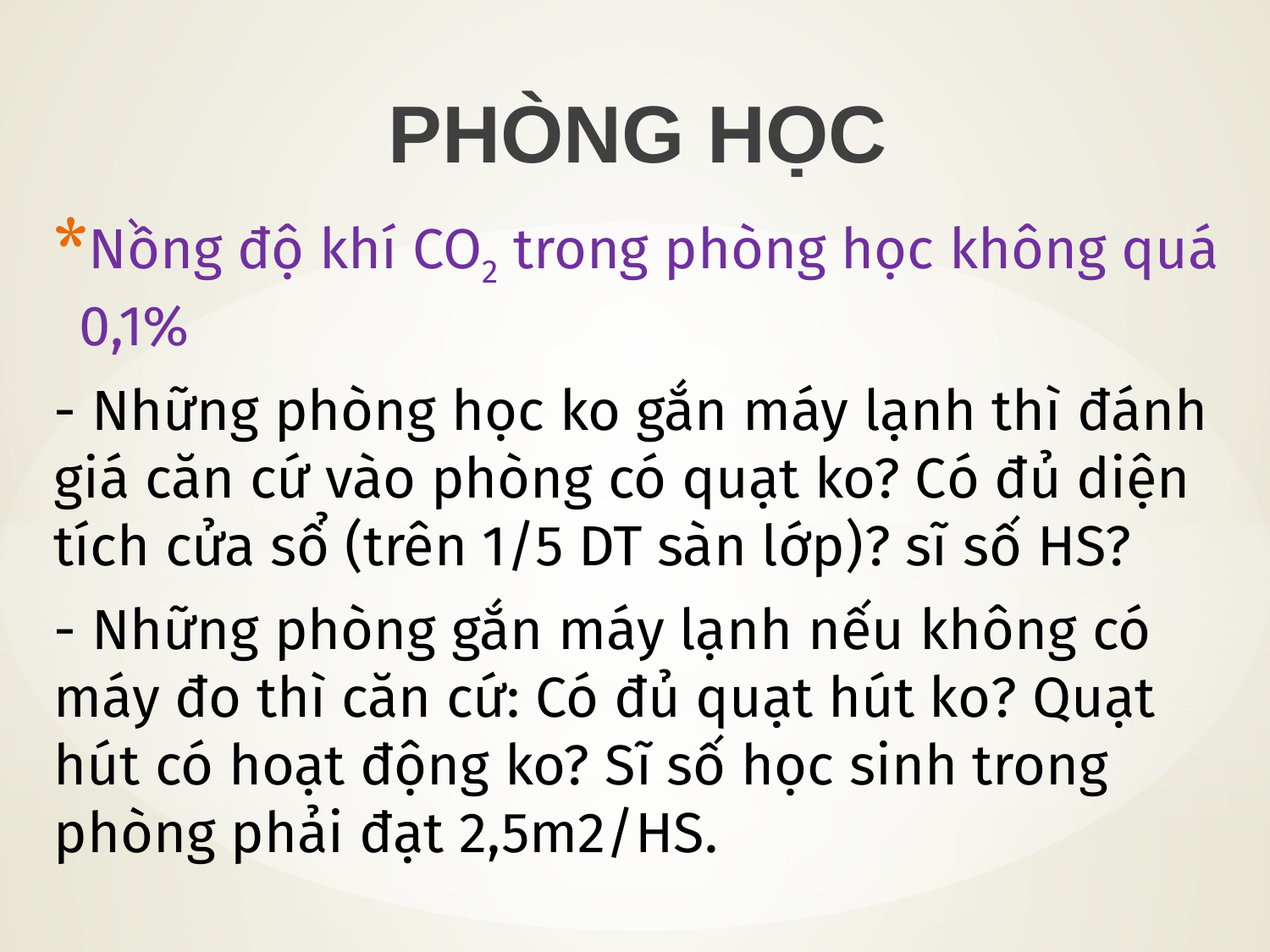

PHÒNG HỌC
Nồng độ khí CO2 trong phòng học không quá 0,1%
- Những phòng học ko gắn máy lạnh thì đánh giá căn cứ vào phòng có quạt ko? Có đủ diện tích cửa sổ (trên 1/5 DT sàn lớp)? sĩ số HS?
- Những phòng gắn máy lạnh nếu không có máy đo thì căn cứ: Có đủ quạt hút ko? Quạt hút có hoạt động ko? Sĩ số học sinh trong phòng phải đạt 2,5m2/HS.